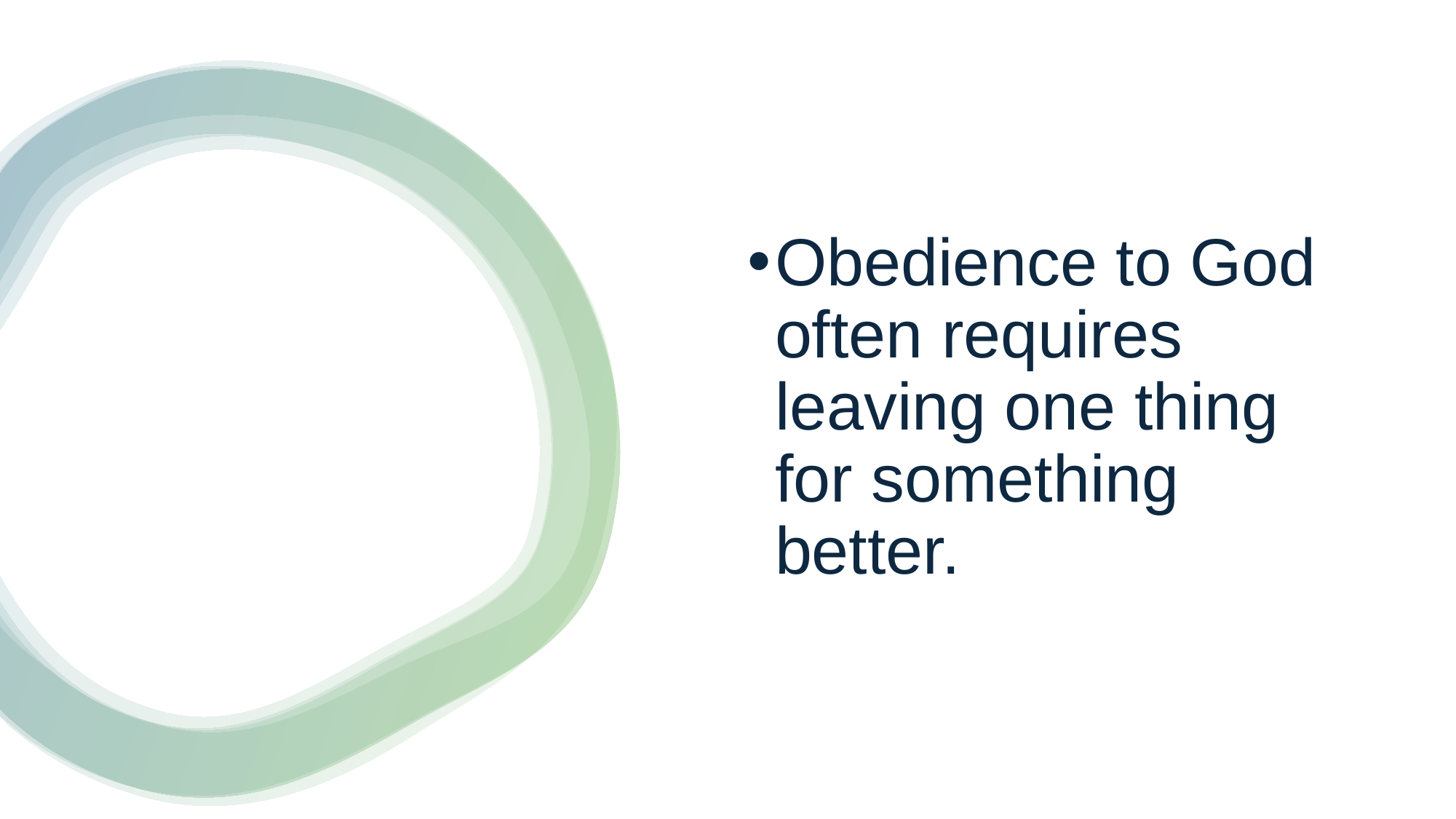

Obedience to God often requires leaving one thing for something better.
#